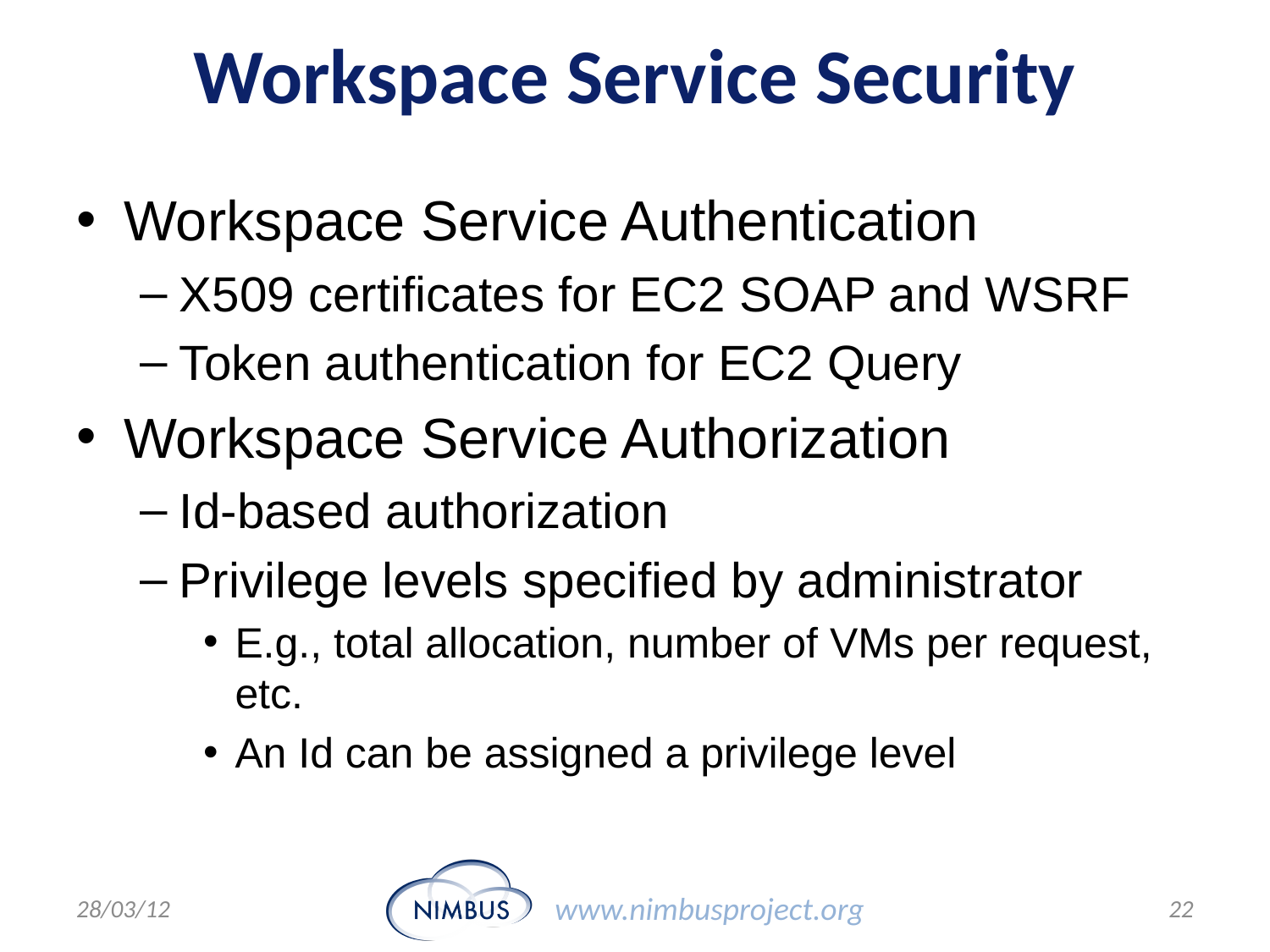

# Workspace Service Security
Workspace Service Authentication
X509 certificates for EC2 SOAP and WSRF
Token authentication for EC2 Query
Workspace Service Authorization
Id-based authorization
Privilege levels specified by administrator
E.g., total allocation, number of VMs per request, etc.
An Id can be assigned a privilege level

28/03/12
22